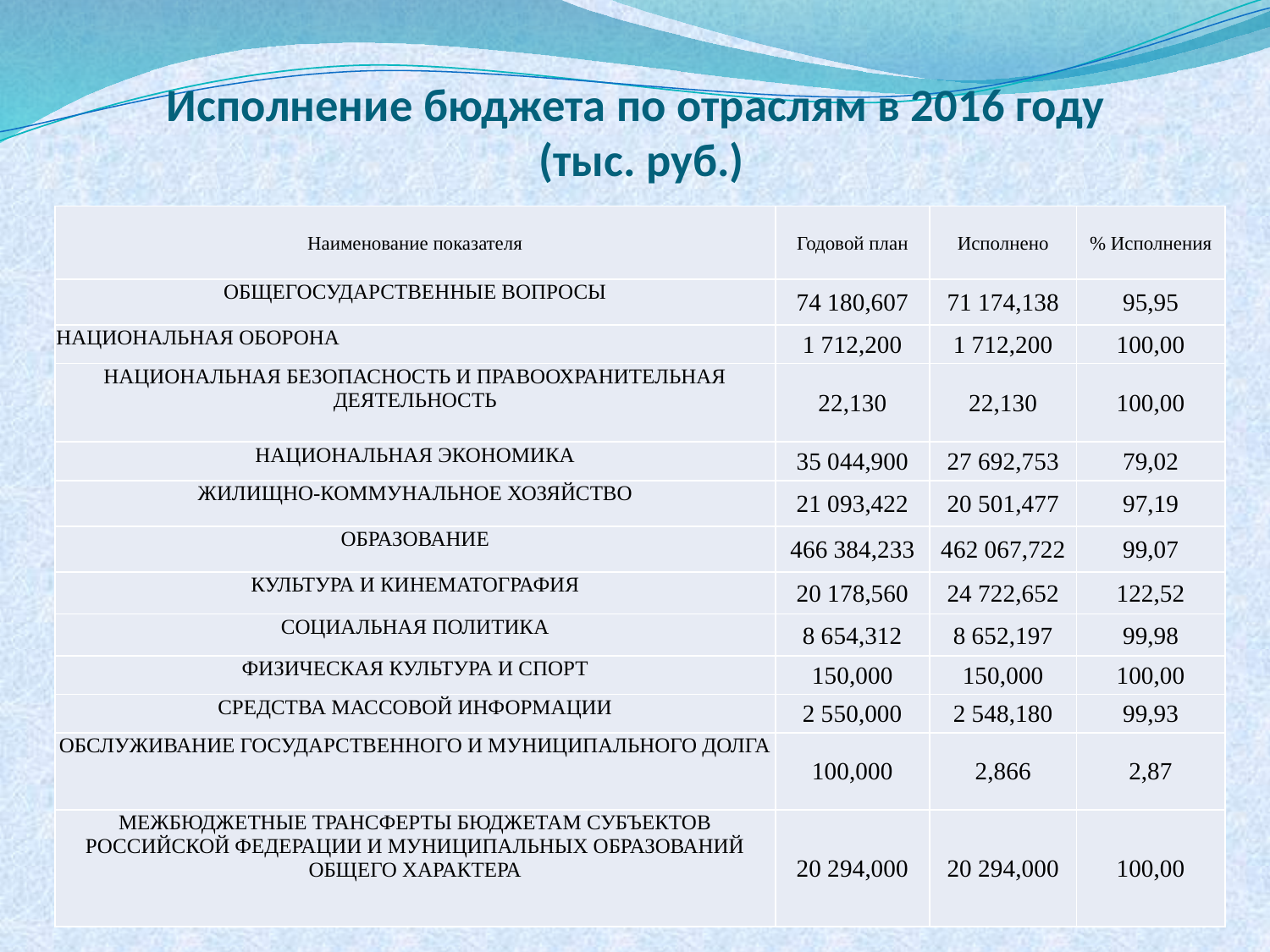

# Исполнение бюджета по отраслям в 2016 году (тыс. руб.)
| Наименование показателя | Годовой план | Исполнено | % Исполнения |
| --- | --- | --- | --- |
| ОБЩЕГОСУДАРСТВЕННЫЕ ВОПРОСЫ | 74 180,607 | 71 174,138 | 95,95 |
| НАЦИОНАЛЬНАЯ ОБОРОНА | 1 712,200 | 1 712,200 | 100,00 |
| НАЦИОНАЛЬНАЯ БЕЗОПАСНОСТЬ И ПРАВООХРАНИТЕЛЬНАЯ ДЕЯТЕЛЬНОСТЬ | 22,130 | 22,130 | 100,00 |
| НАЦИОНАЛЬНАЯ ЭКОНОМИКА | 35 044,900 | 27 692,753 | 79,02 |
| ЖИЛИЩНО-КОММУНАЛЬНОЕ ХОЗЯЙСТВО | 21 093,422 | 20 501,477 | 97,19 |
| ОБРАЗОВАНИЕ | 466 384,233 | 462 067,722 | 99,07 |
| КУЛЬТУРА И КИНЕМАТОГРАФИЯ | 20 178,560 | 24 722,652 | 122,52 |
| СОЦИАЛЬНАЯ ПОЛИТИКА | 8 654,312 | 8 652,197 | 99,98 |
| ФИЗИЧЕСКАЯ КУЛЬТУРА И СПОРТ | 150,000 | 150,000 | 100,00 |
| СРЕДСТВА МАССОВОЙ ИНФОРМАЦИИ | 2 550,000 | 2 548,180 | 99,93 |
| ОБСЛУЖИВАНИЕ ГОСУДАРСТВЕННОГО И МУНИЦИПАЛЬНОГО ДОЛГА | 100,000 | 2,866 | 2,87 |
| МЕЖБЮДЖЕТНЫЕ ТРАНСФЕРТЫ БЮДЖЕТАМ СУБЪЕКТОВ РОССИЙСКОЙ ФЕДЕРАЦИИ И МУНИЦИПАЛЬНЫХ ОБРАЗОВАНИЙ ОБЩЕГО ХАРАКТЕРА | 20 294,000 | 20 294,000 | 100,00 |